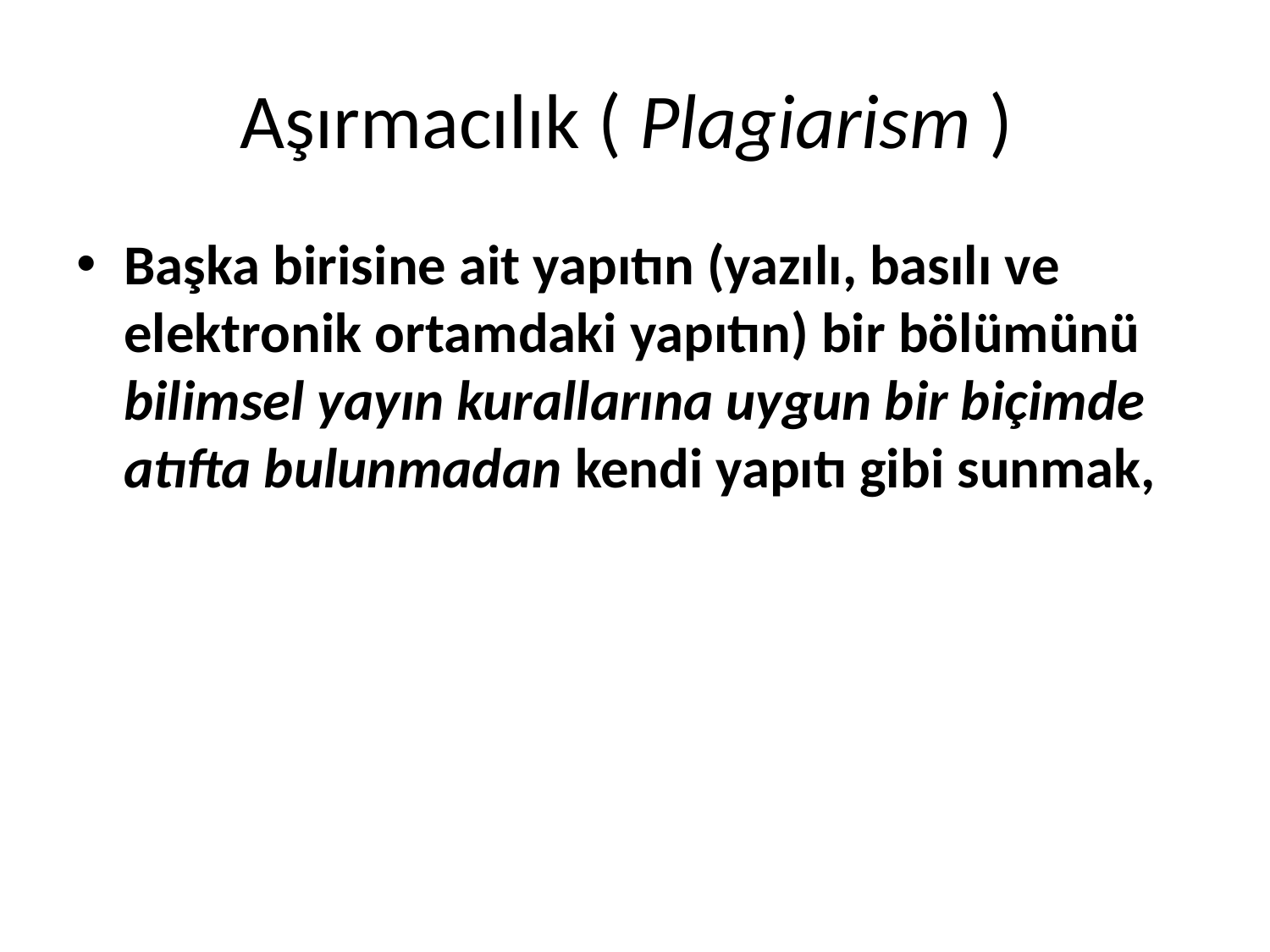

# Aşırmacılık ( Plagiarism )
Başka birisine ait yapıtın (yazılı, basılı ve elektronik ortamdaki yapıtın) bir bölümünü bilimsel yayın kurallarına uygun bir biçimde atıfta bulunmadan kendi yapıtı gibi sunmak,